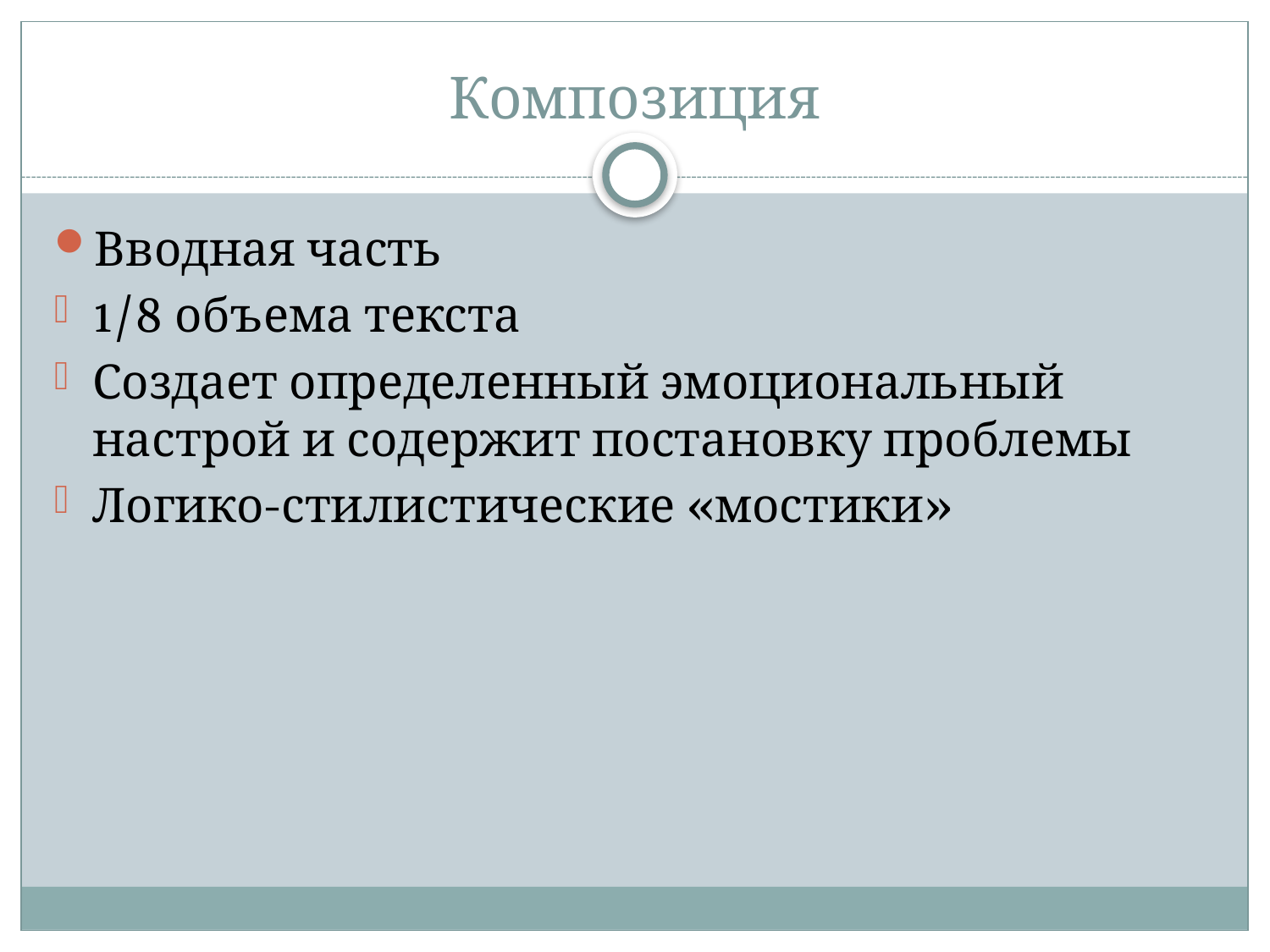

# Композиция
Вводная часть
1/8 объема текста
Создает определенный эмоциональный настрой и содержит постановку проблемы
Логико-стилистические «мостики»